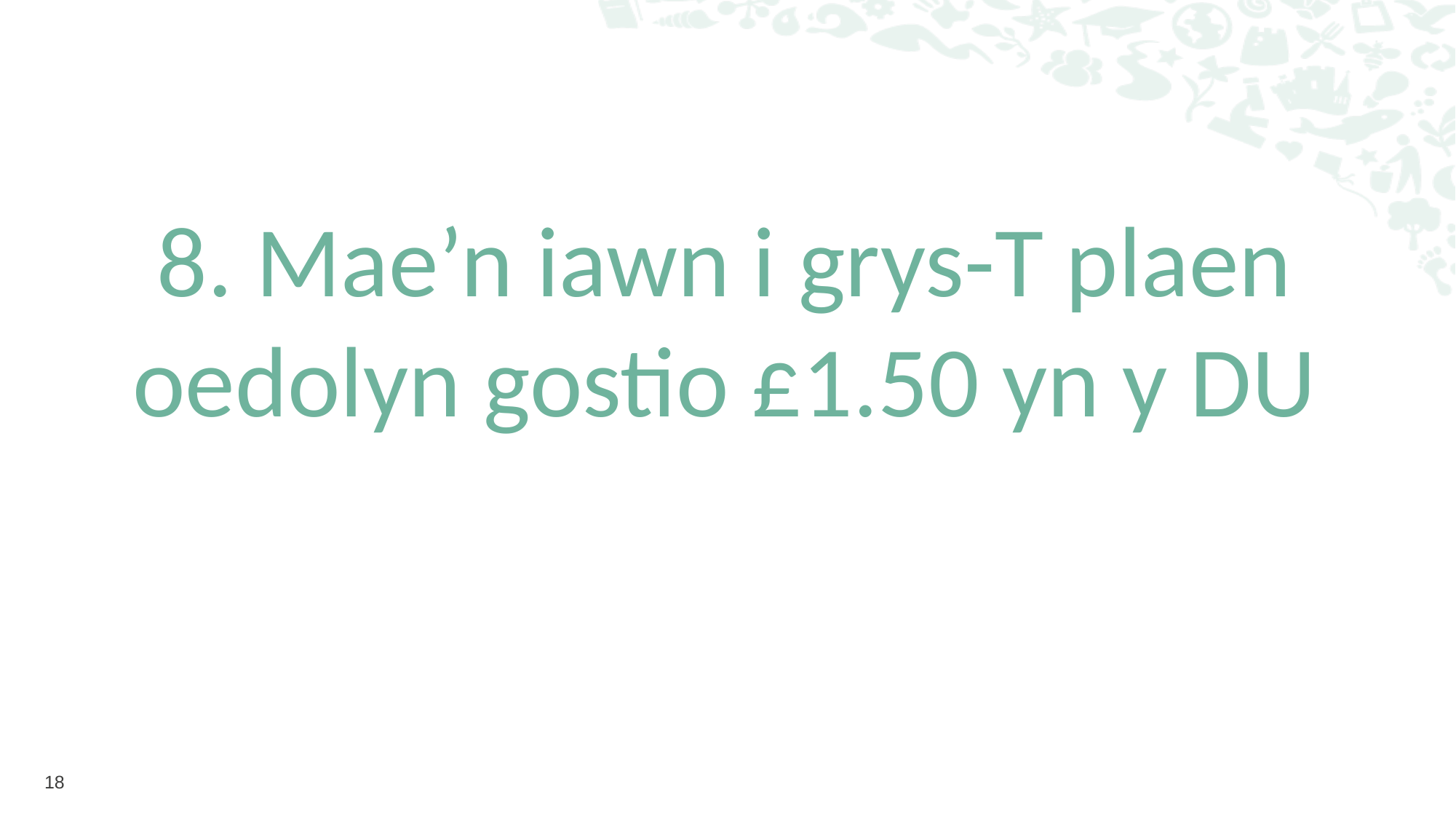

8. Mae’n iawn i grys-T plaen oedolyn gostio £1.50 yn y DU